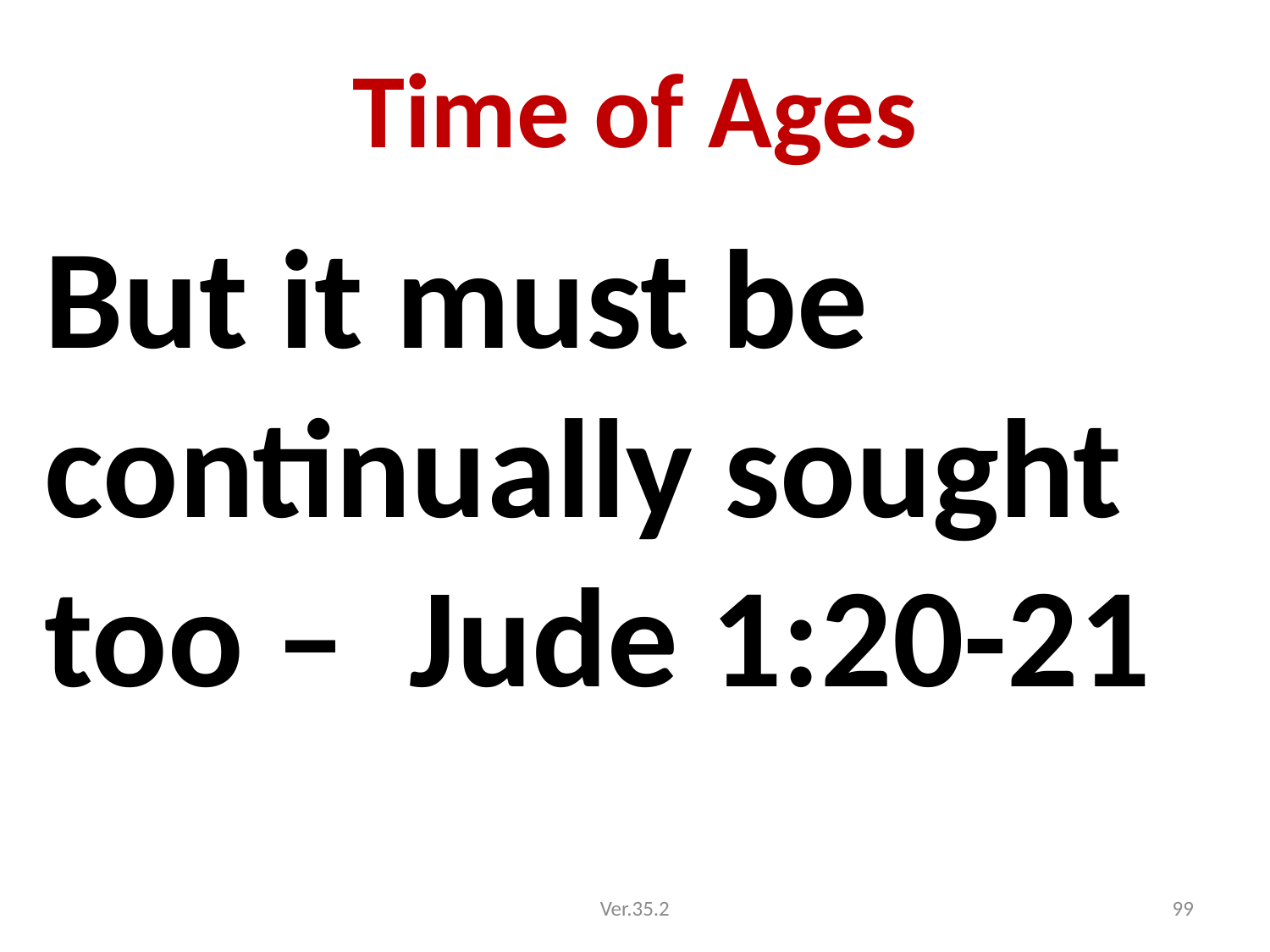

# Time of Ages
But it must be continually sought too –  Jude 1:20-21

Ver.35.2
99